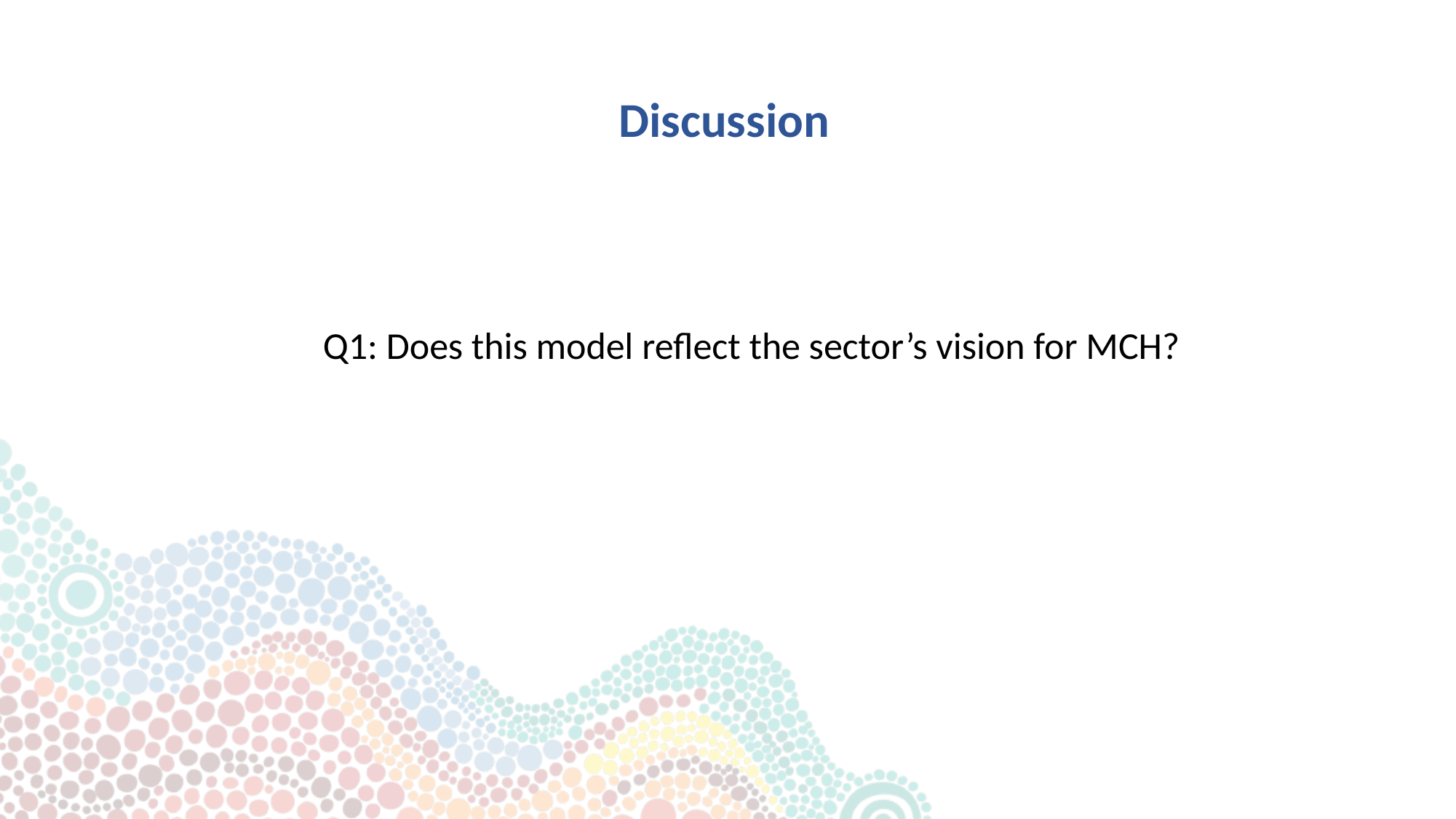

Discussion

Q1: Does this model reflect the sector’s vision for MCH?